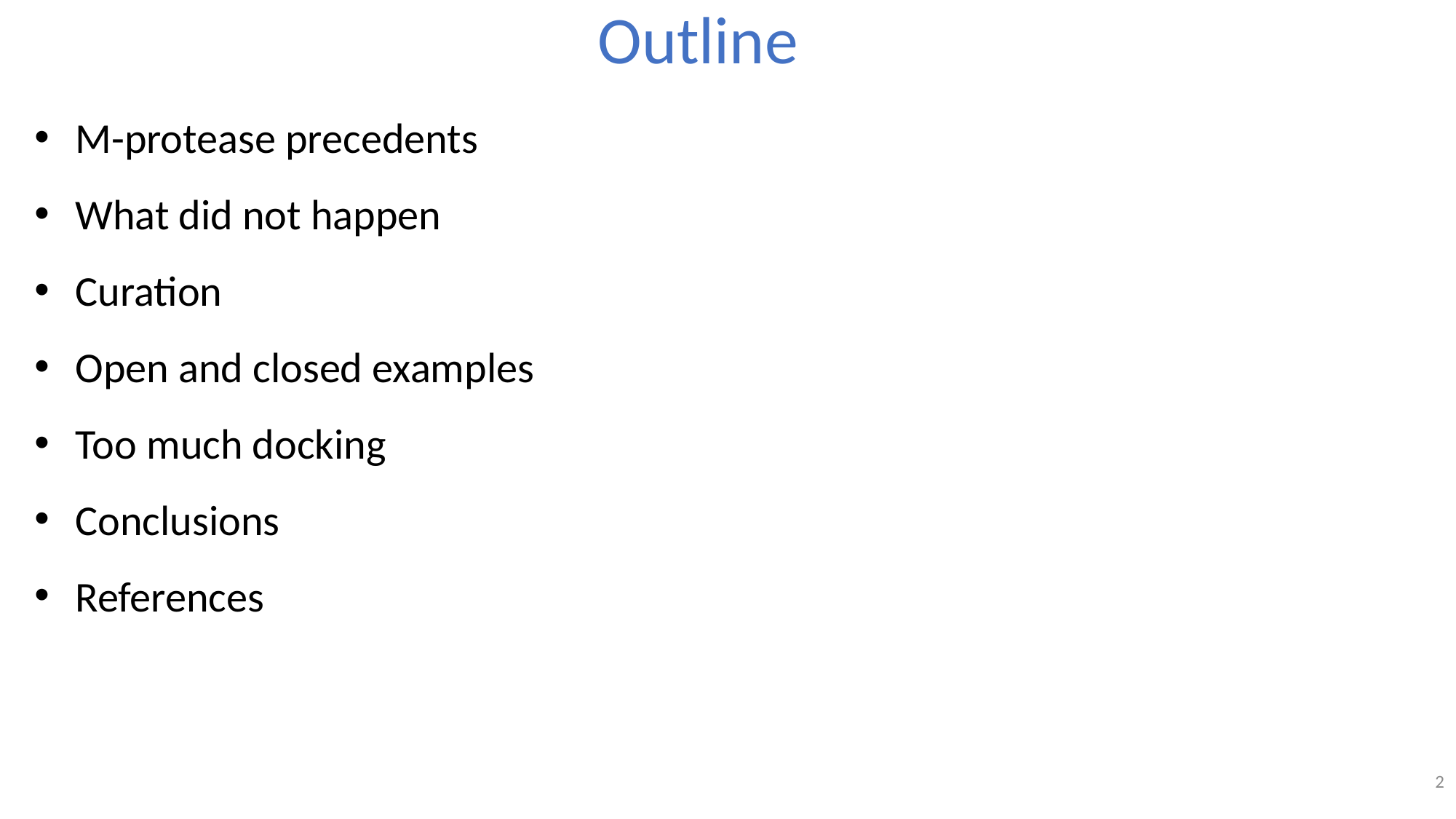

# Outline
M-protease precedents
What did not happen
Curation
Open and closed examples
Too much docking
Conclusions
References

2